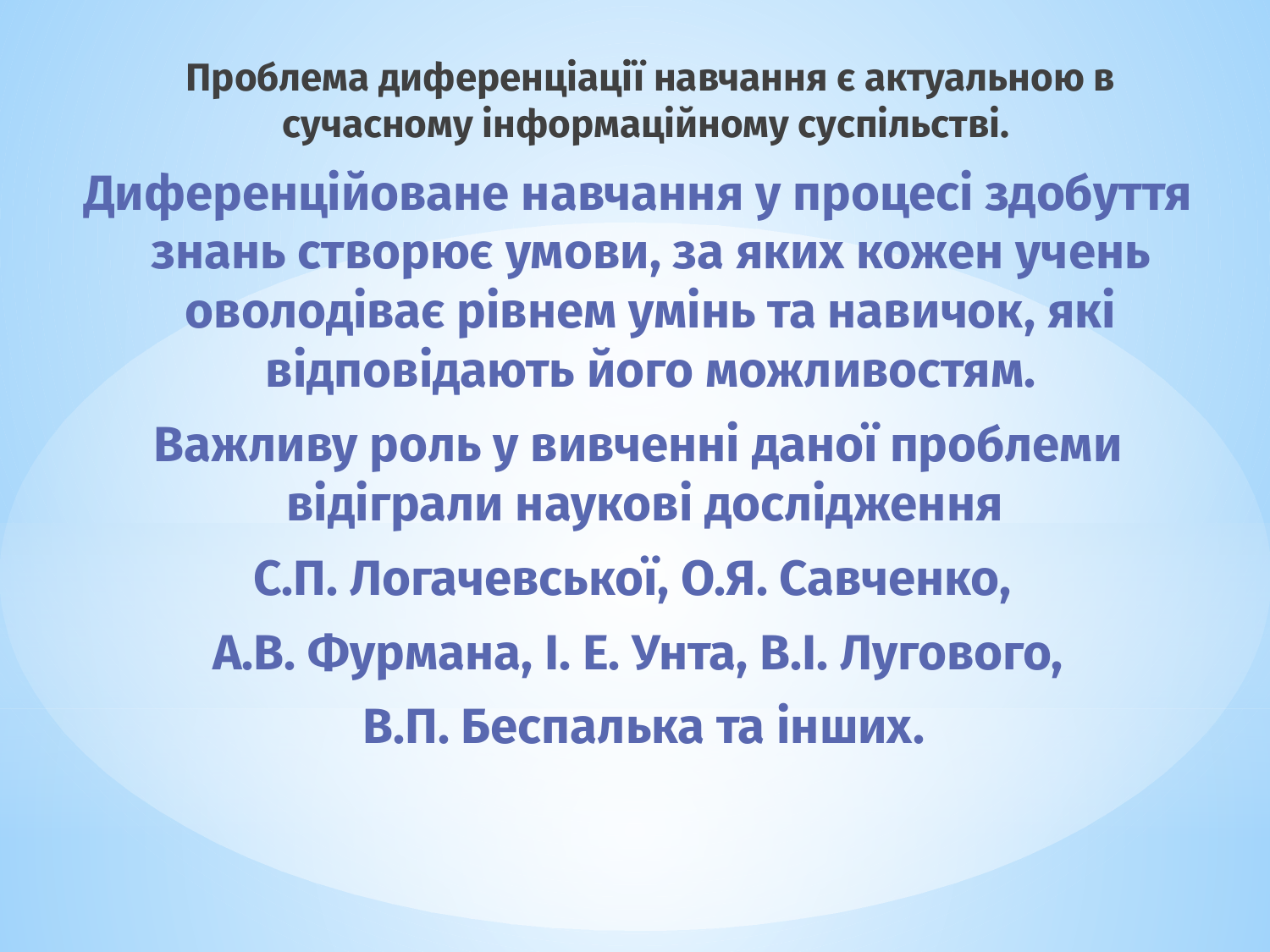

Проблема диференціації навчання є актуальною в сучасному інформаційному суспільстві.
Диференційоване навчання у процесі здобуття знань створює умови, за яких кожен учень оволодіває рівнем умінь та навичок, які відповідають його можливостям.
Важливу роль у вивченні даної проблеми відіграли наукові дослідження
С.П. Логачевської, О.Я. Савченко,
А.В. Фурмана, І. Е. Унта, В.І. Лугового,
 В.П. Беспалька та інших.